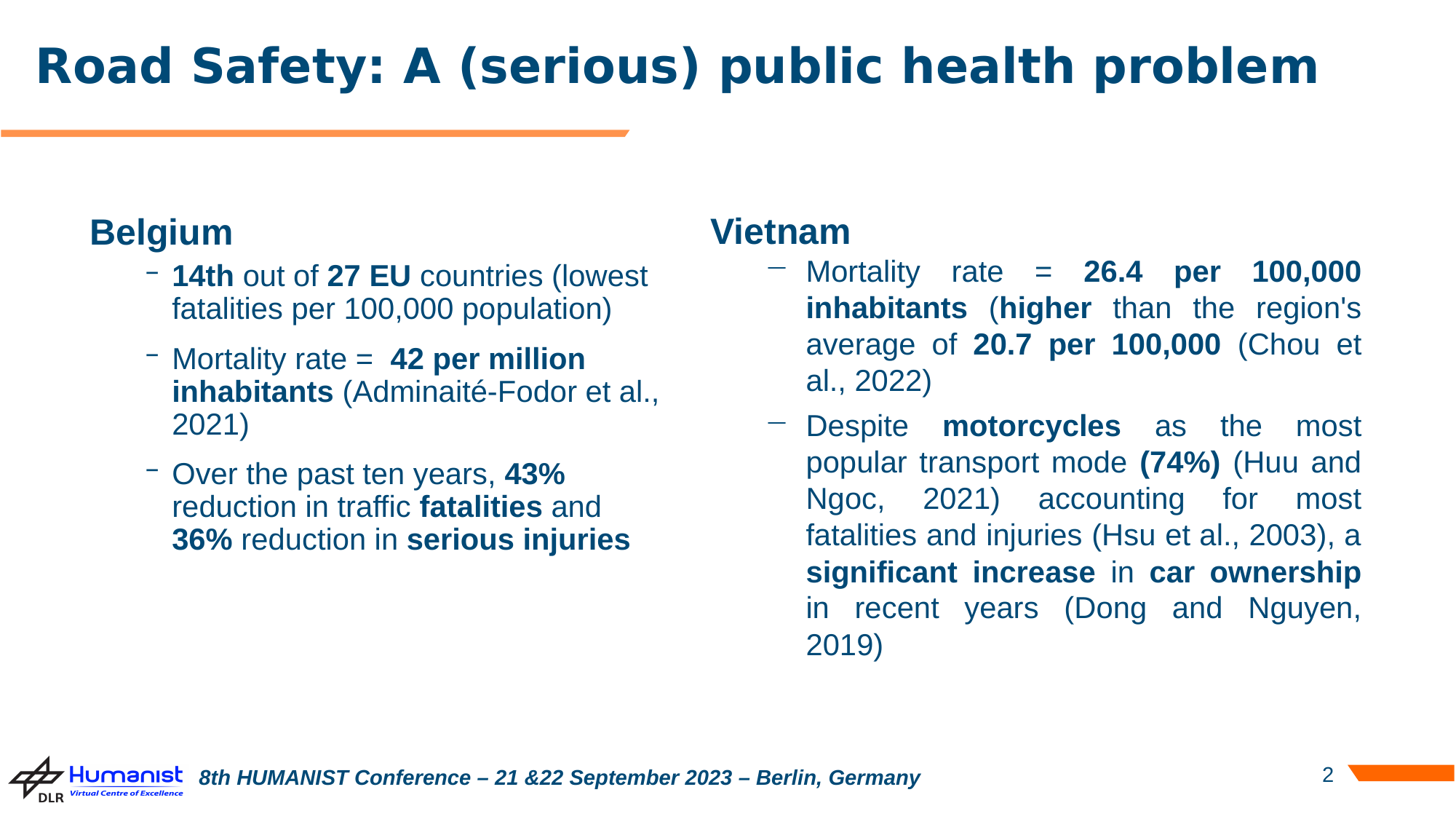

# Road Safety: A (serious) public health problem

Belgium
14th out of 27 EU countries (lowest fatalities per 100,000 population)
Mortality rate =  42 per million inhabitants (Adminaité-Fodor et al., 2021)
Over the past ten years, 43% reduction in traffic fatalities and 36% reduction in serious injuries
Vietnam
Mortality rate = 26.4 per 100,000 inhabitants (higher than the region's average of 20.7 per 100,000 (Chou et al., 2022)
Despite motorcycles as the most popular transport mode (74%) (Huu and Ngoc, 2021) accounting for most fatalities and injuries (Hsu et al., 2003), a significant increase in car ownership in recent years (Dong and Nguyen, 2019)
2